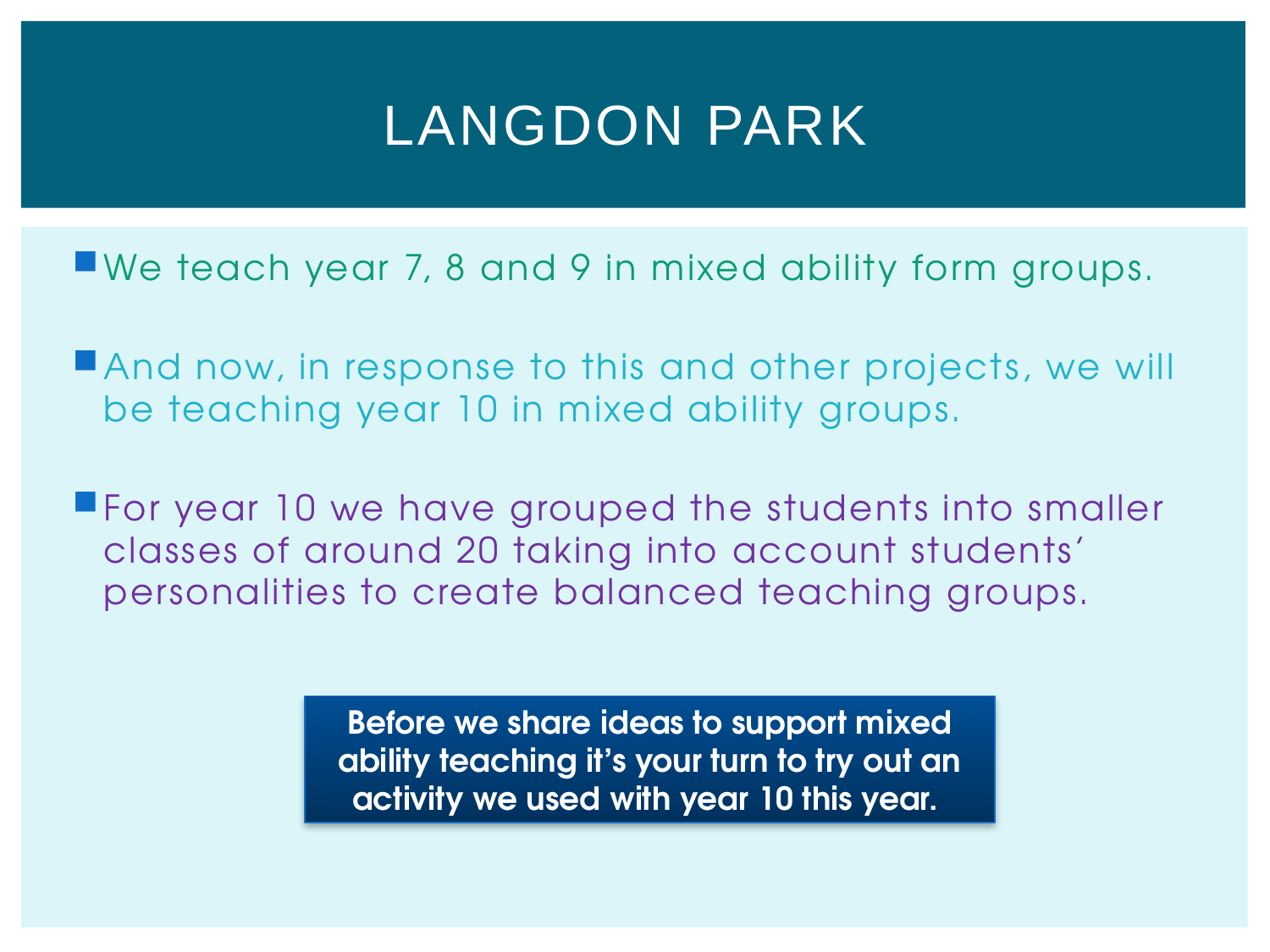

# Langdon Park
We teach year 7, 8 and 9 in mixed ability form groups.

And now, in response to this and other projects, we will be teaching year 10 in mixed ability groups.

For year 10 we have grouped the students into smaller classes of around 20 taking into account students’ personalities to create balanced teaching groups.

Before we share ideas to support mixed ability teaching it’s your turn to try out an activity we used with year 10 this year.